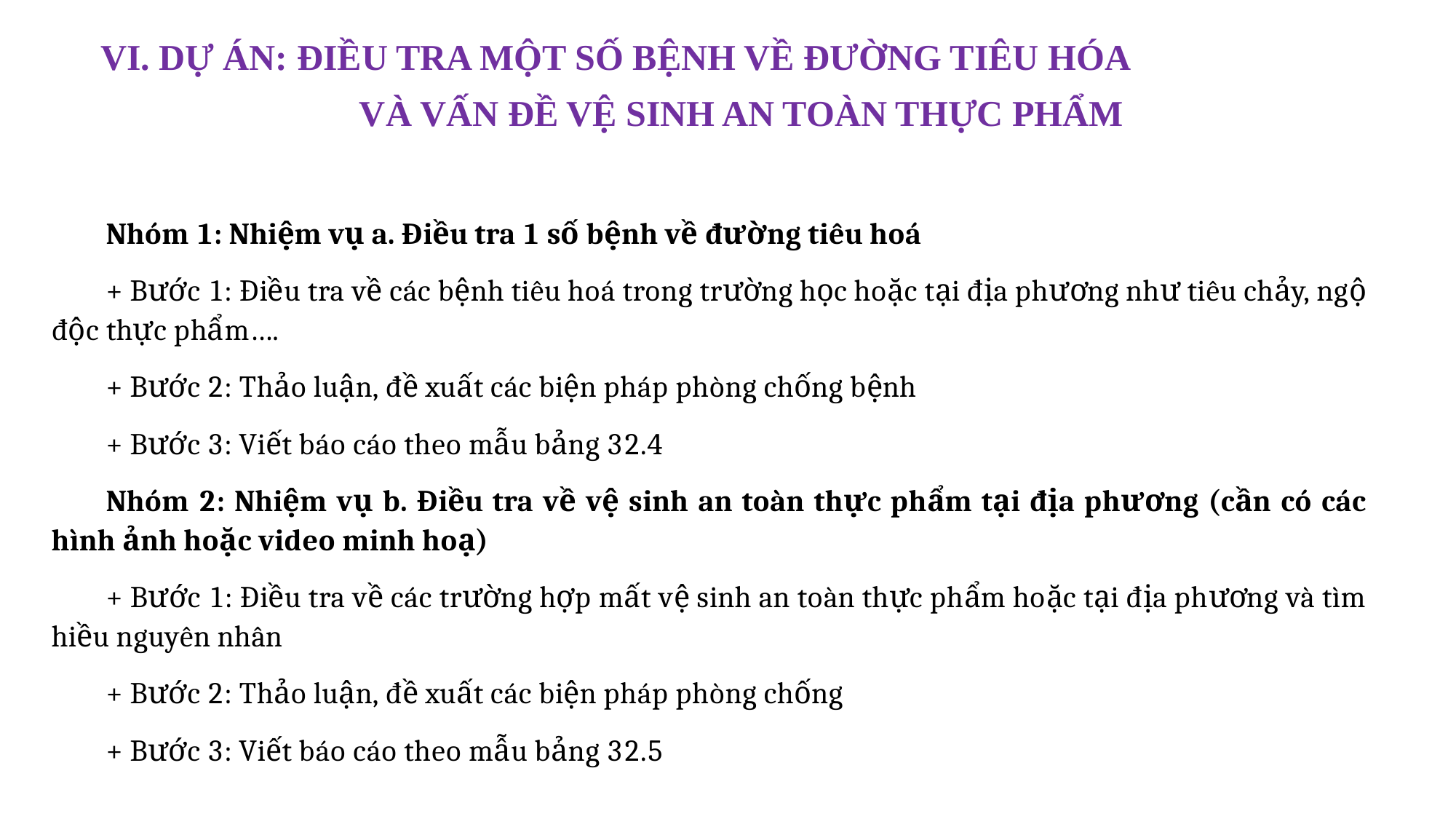

VI. DỰ ÁN: ĐIỀU TRA MỘT SỐ BỆNH VỀ ĐƯỜNG TIÊU HÓA
VÀ VẤN ĐỀ VỆ SINH AN TOÀN THỰC PHẨM
Nhóm 1: Nhiệm vụ a. Điều tra 1 số bệnh về đường tiêu hoá
+ Bước 1: Điều tra về các bệnh tiêu hoá trong trường học hoặc tại địa phương như tiêu chảy, ngộ độc thực phẩm….
+ Bước 2: Thảo luận, đề xuất các biện pháp phòng chống bệnh
+ Bước 3: Viết báo cáo theo mẫu bảng 32.4
Nhóm 2: Nhiệm vụ b. Điều tra về vệ sinh an toàn thực phẩm tại địa phương (cần có các hình ảnh hoặc video minh hoạ)
+ Bước 1: Điều tra về các trường hợp mất vệ sinh an toàn thực phẩm hoặc tại địa phương và tìm hiều nguyên nhân
+ Bước 2: Thảo luận, đề xuất các biện pháp phòng chống
+ Bước 3: Viết báo cáo theo mẫu bảng 32.5